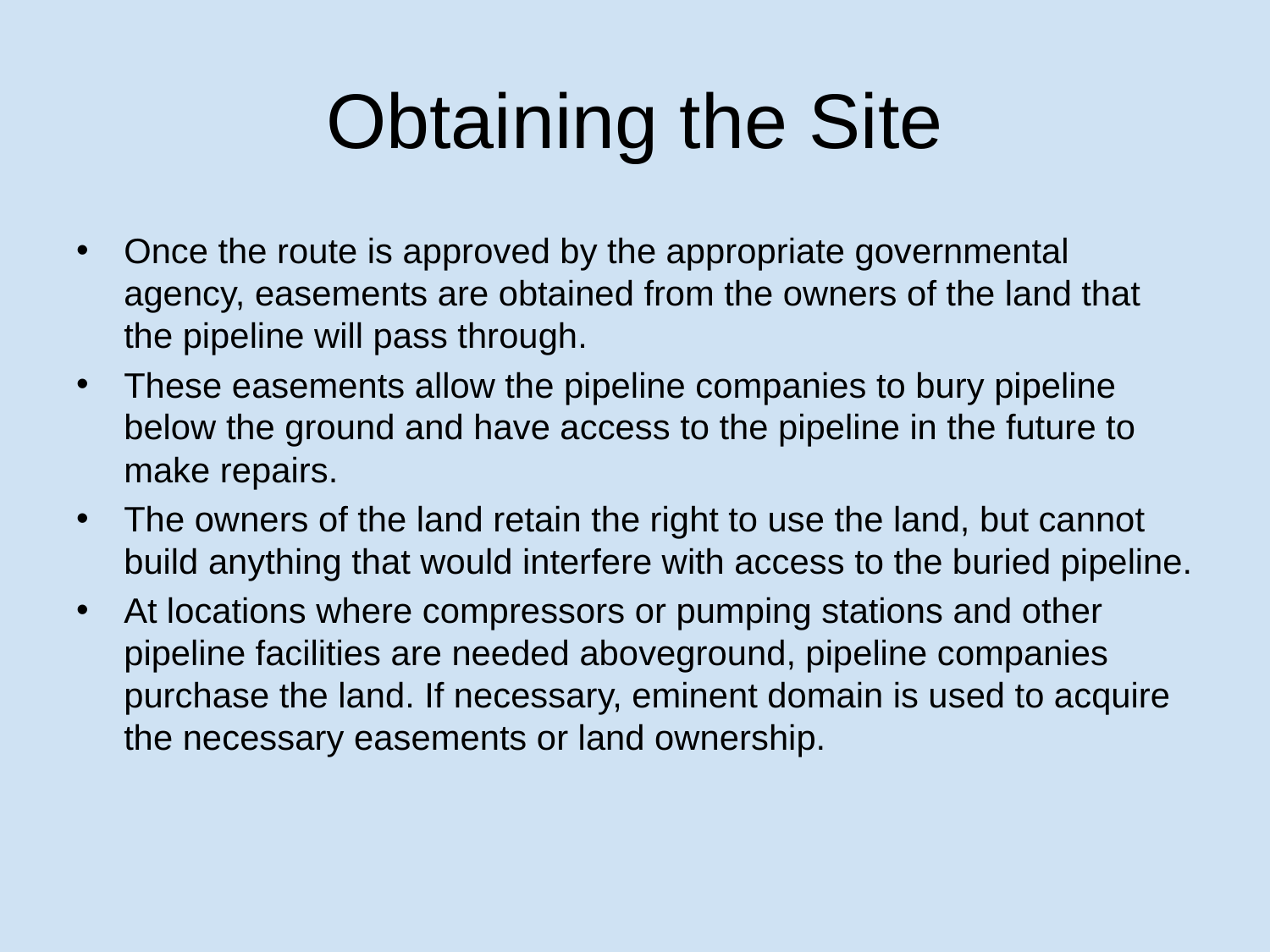

# Obtaining the Site
Once the route is approved by the appropriate governmental agency, easements are obtained from the owners of the land that the pipeline will pass through.
These easements allow the pipeline companies to bury pipeline below the ground and have access to the pipeline in the future to make repairs.
The owners of the land retain the right to use the land, but cannot build anything that would interfere with access to the buried pipeline.
At locations where compressors or pumping stations and other pipeline facilities are needed aboveground, pipeline companies purchase the land. If necessary, eminent domain is used to acquire the necessary easements or land ownership.